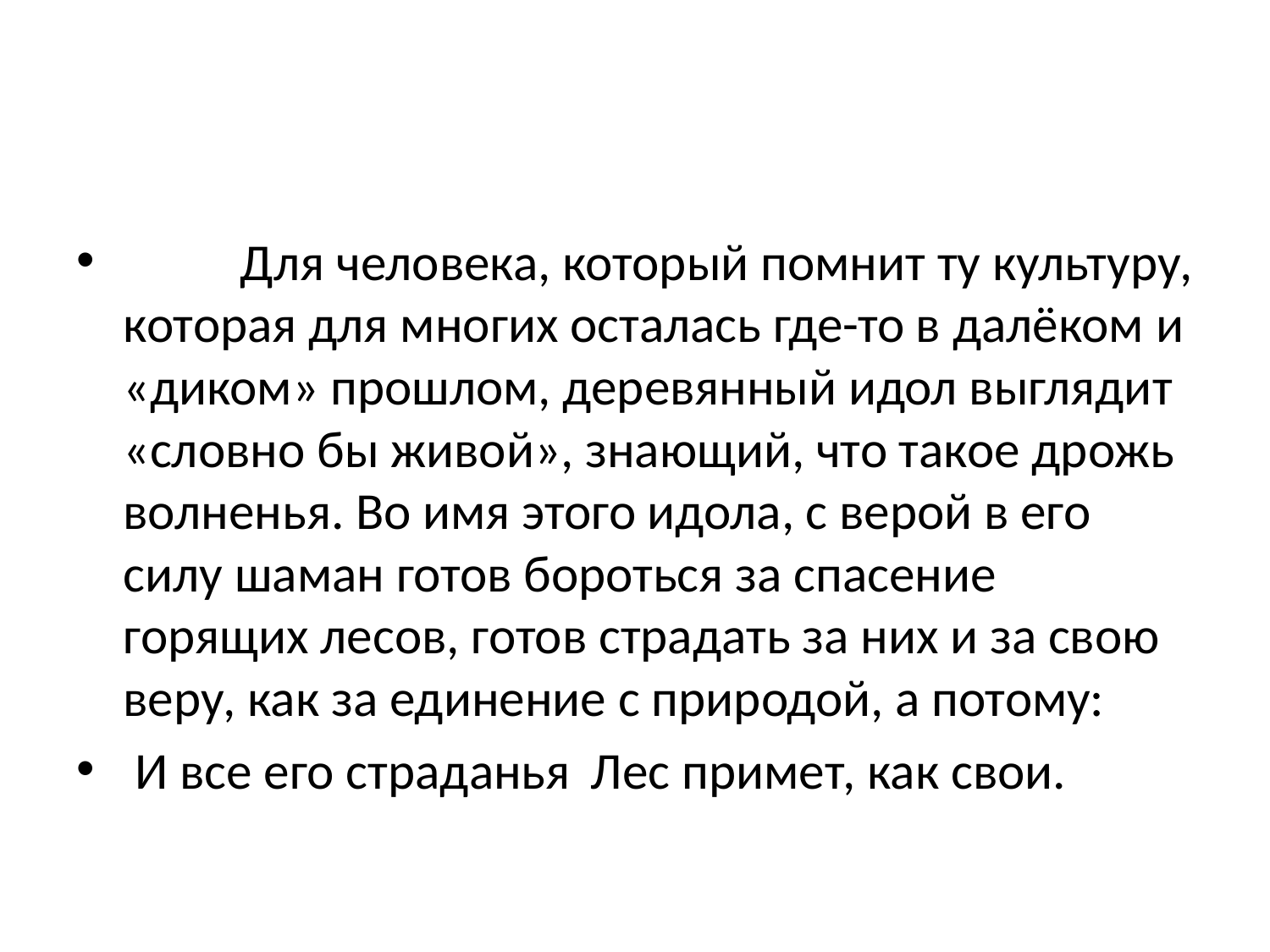

#
	Для человека, который помнит ту культуру, которая для многих осталась где-то в далёком и «диком» прошлом, деревянный идол выглядит «словно бы живой», знающий, что такое дрожь волненья. Во имя этого идола, с верой в его силу шаман готов бороться за спасение горящих лесов, готов страдать за них и за свою веру, как за единение с природой, а потому:
 И все его страданья 								Лес примет, как свои.